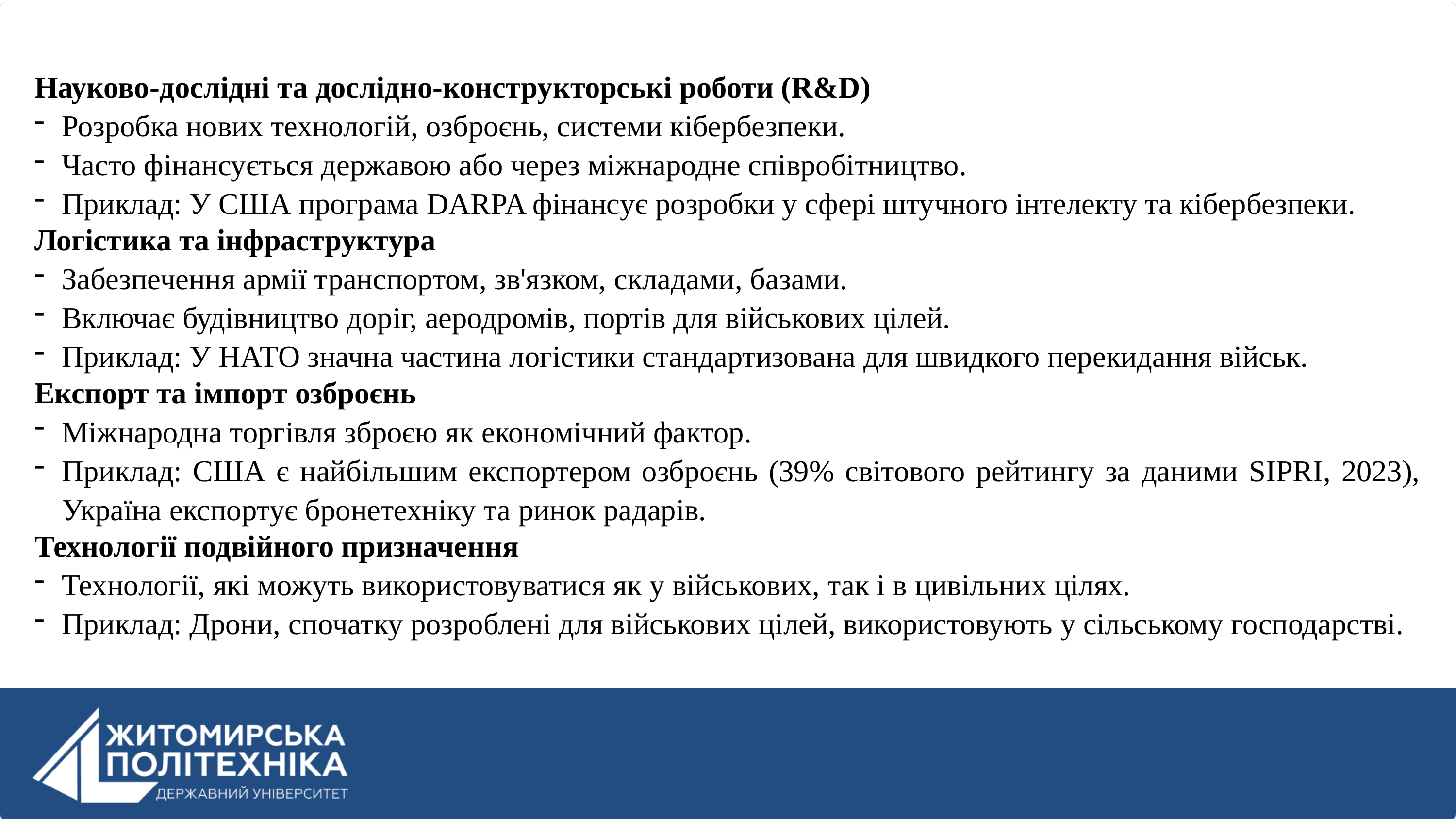

Науково-дослідні та дослідно-конструкторські роботи (R&D)
Розробка нових технологій, озброєнь, системи кібербезпеки.
Часто фінансується державою або через міжнародне співробітництво.
Приклад: У США програма DARPA фінансує розробки у сфері штучного інтелекту та кібербезпеки.
Логістика та інфраструктура
Забезпечення армії транспортом, зв'язком, складами, базами.
Включає будівництво доріг, аеродромів, портів для військових цілей.
Приклад: У НАТО значна частина логістики стандартизована для швидкого перекидання військ.
Експорт та імпорт озброєнь
Міжнародна торгівля зброєю як економічний фактор.
Приклад: США є найбільшим експортером озброєнь (39% світового рейтингу за даними SIPRI, 2023), Україна експортує бронетехніку та ринок радарів.
Технології подвійного призначення
Технології, які можуть використовуватися як у військових, так і в цивільних цілях.
Приклад: Дрони, спочатку розроблені для військових цілей, використовують у сільському господарстві.